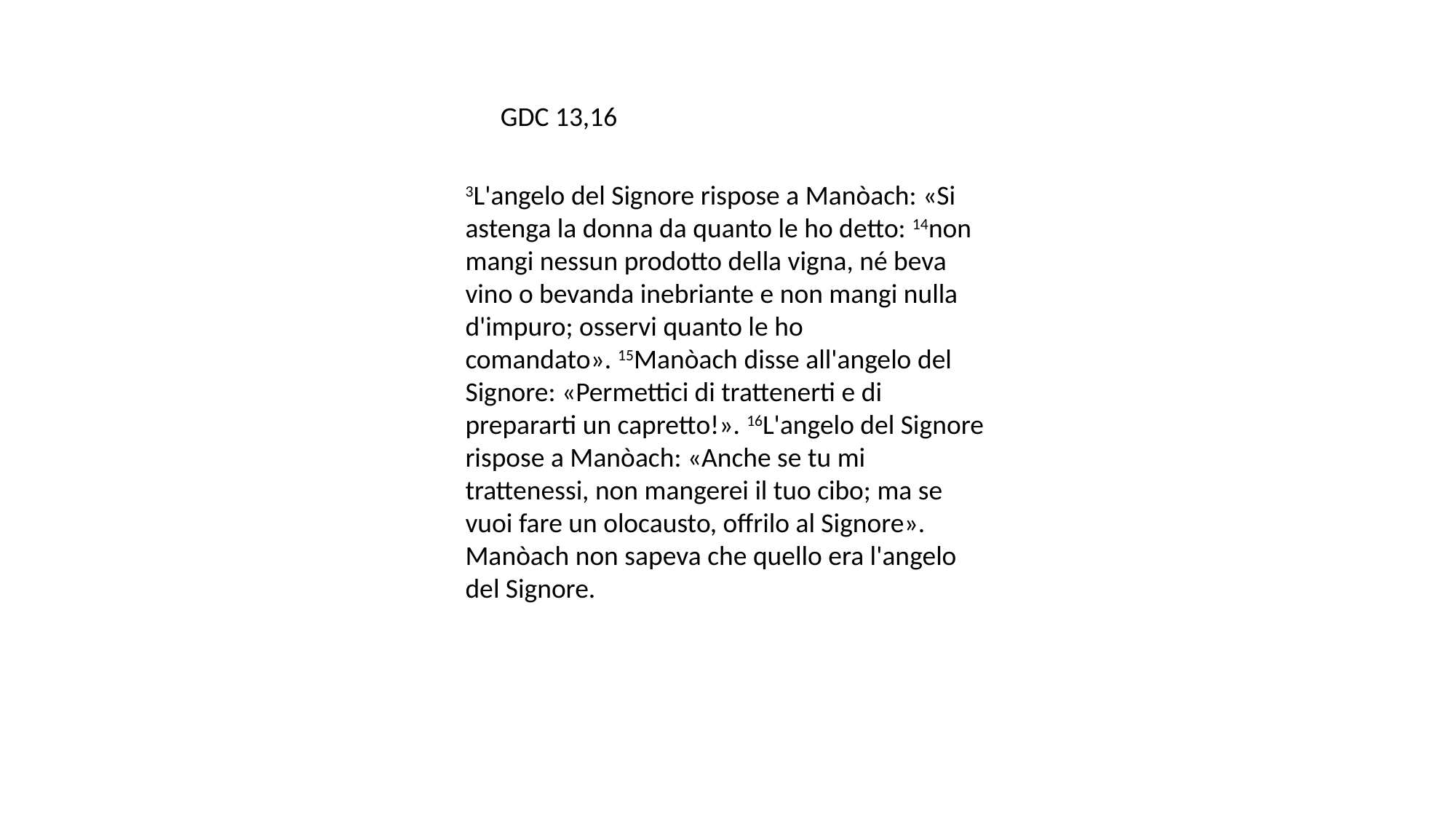

GDC 13,16
3L'angelo del Signore rispose a Manòach: «Si astenga la donna da quanto le ho detto: 14non mangi nessun prodotto della vigna, né beva vino o bevanda inebriante e non mangi nulla d'impuro; osservi quanto le ho comandato». 15Manòach disse all'angelo del Signore: «Permettici di trattenerti e di prepararti un capretto!». 16L'angelo del Signore rispose a Manòach: «Anche se tu mi trattenessi, non mangerei il tuo cibo; ma se vuoi fare un olocausto, offrilo al Signore». Manòach non sapeva che quello era l'angelo del Signore.